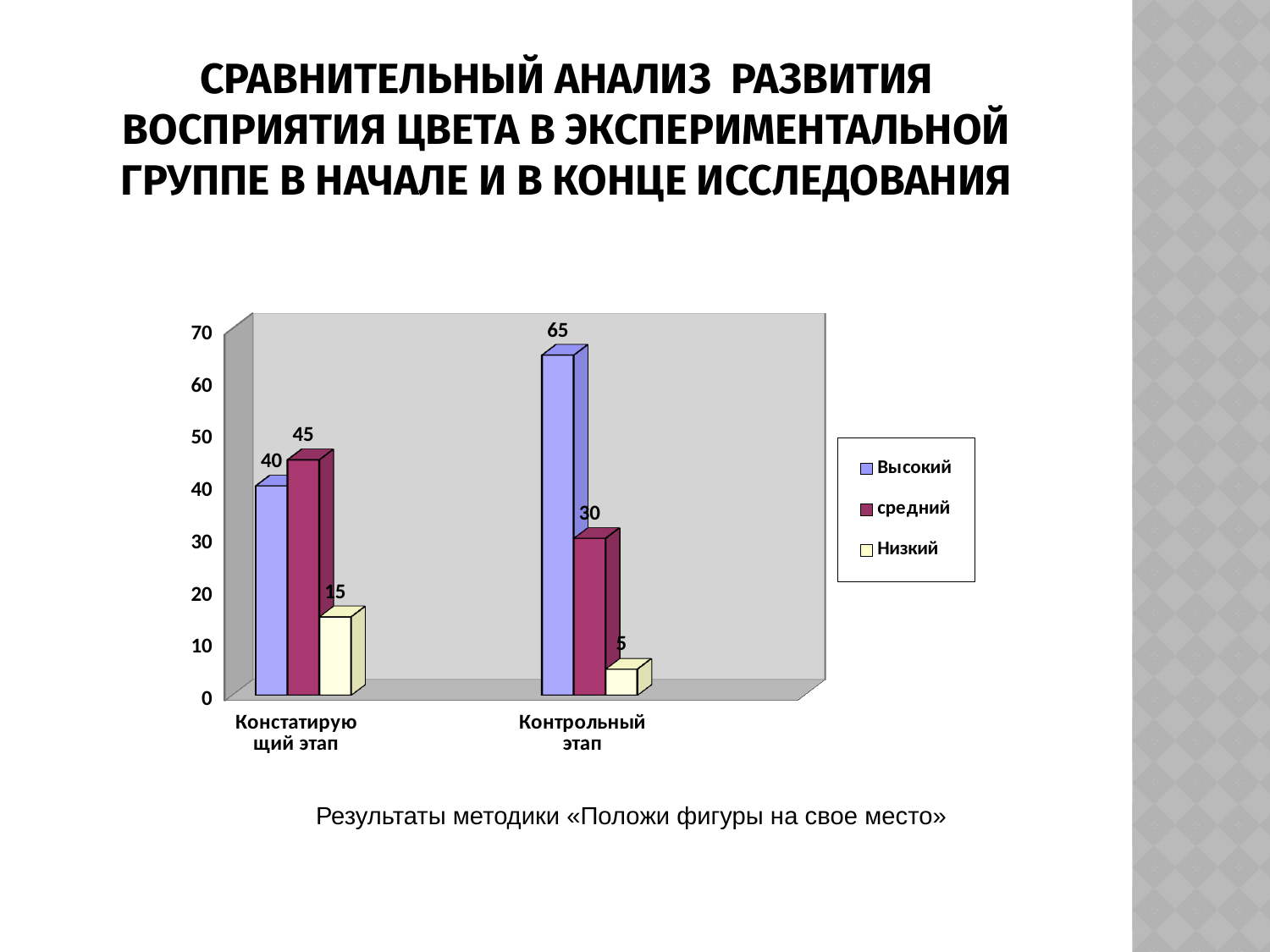

# Сравнительный анализ  развития восприятия цвета в экспериментальной группе в начале и в конце исследования

[unsupported chart]

Результаты методики «Положи фигуры на свое место»